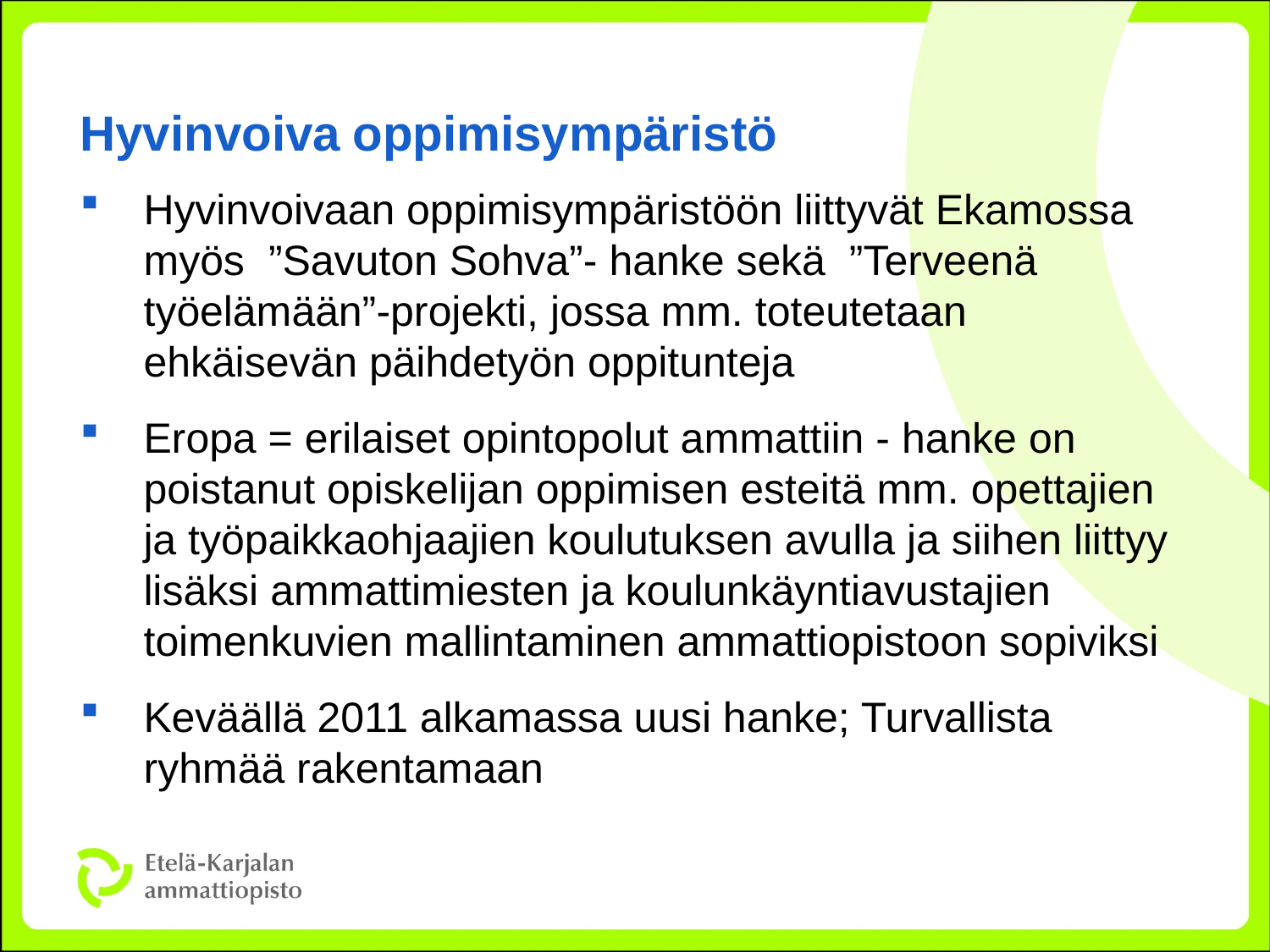

# Hyvinvoiva oppimisympäristö
Hyvinvoivaan oppimisympäristöön liittyvät Ekamossa myös  ”Savuton Sohva”- hanke sekä  ”Terveenä työelämään”-projekti, jossa mm. toteutetaan ehkäisevän päihdetyön oppitunteja
Eropa = erilaiset opintopolut ammattiin - hanke on poistanut opiskelijan oppimisen esteitä mm. opettajien ja työpaikkaohjaajien koulutuksen avulla ja siihen liittyy lisäksi ammattimiesten ja koulunkäyntiavustajien toimenkuvien mallintaminen ammattiopistoon sopiviksi
Keväällä 2011 alkamassa uusi hanke; Turvallista ryhmää rakentamaan